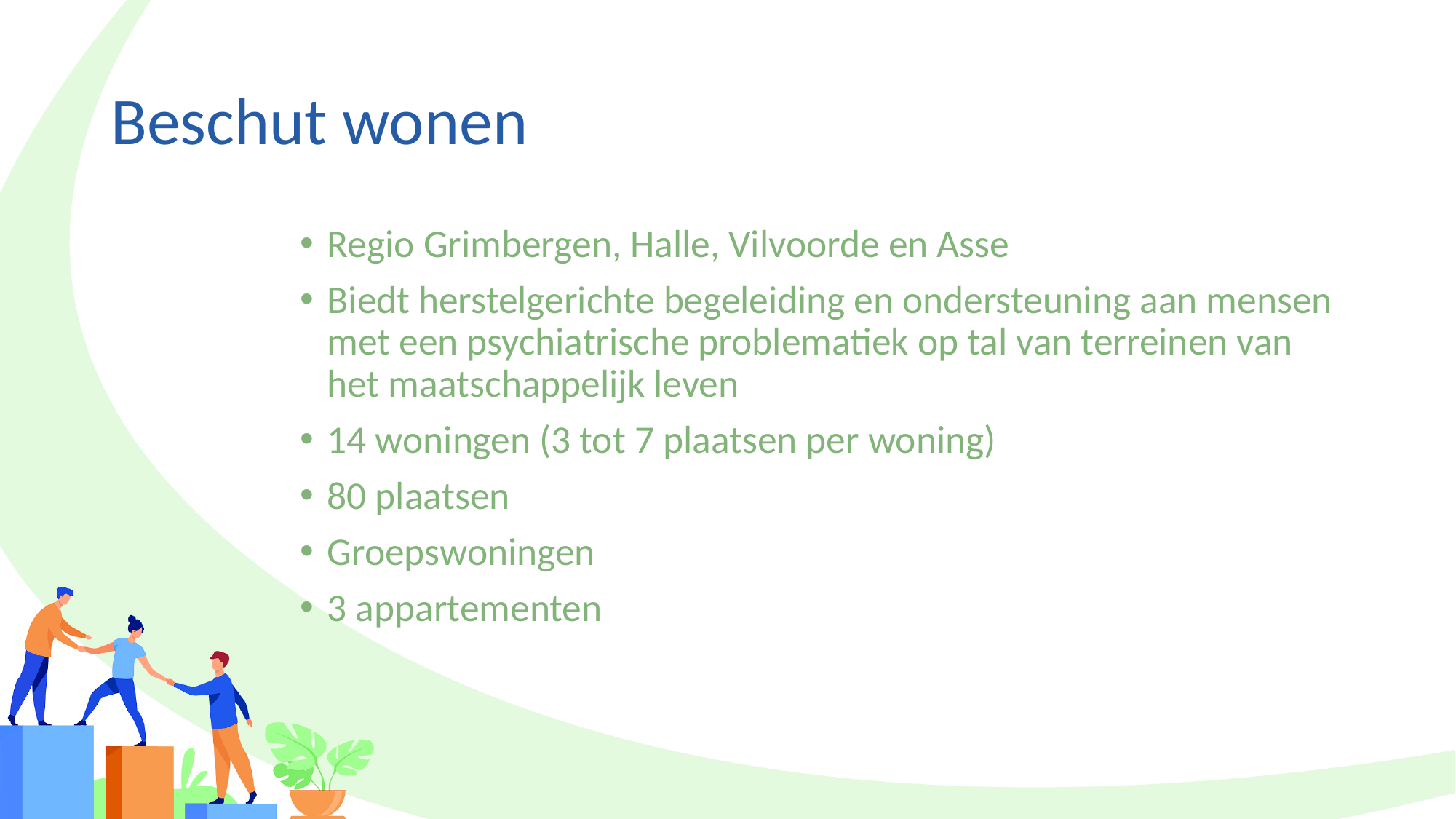

# Beschut wonen
Regio Grimbergen, Halle, Vilvoorde en Asse
Biedt herstelgerichte begeleiding en ondersteuning aan mensen met een psychiatrische problematiek op tal van terreinen van het maatschappelijk leven
14 woningen (3 tot 7 plaatsen per woning)
80 plaatsen
Groepswoningen
3 appartementen